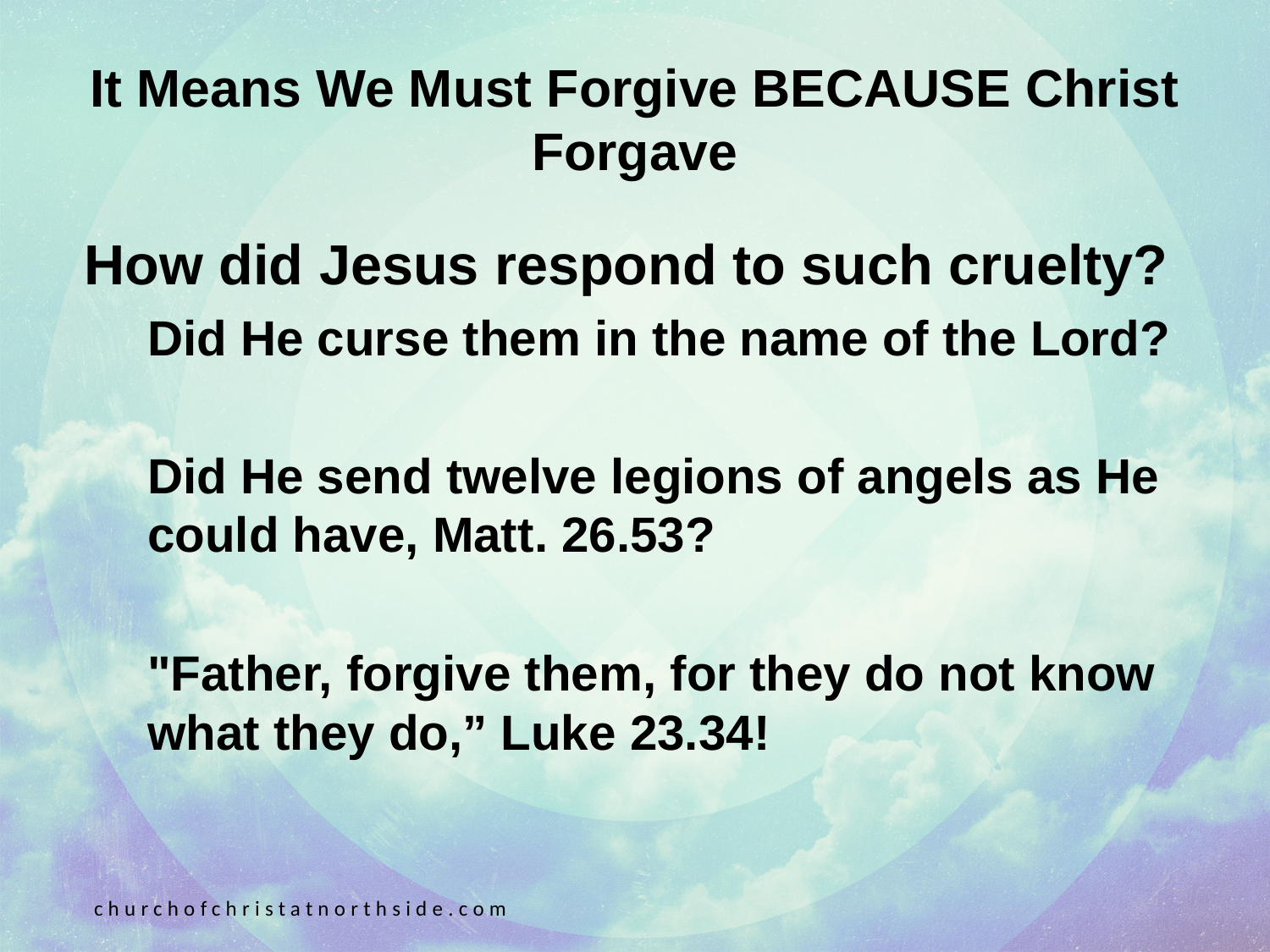

# It Means We Must Forgive BECAUSE Christ Forgave
How did Jesus respond to such cruelty?
Did He curse them in the name of the Lord?

Did He send twelve legions of angels as He could have, Matt. 26.53?

"Father, forgive them, for they do not know what they do,” Luke 23.34!
churchofchristatnorthside.com